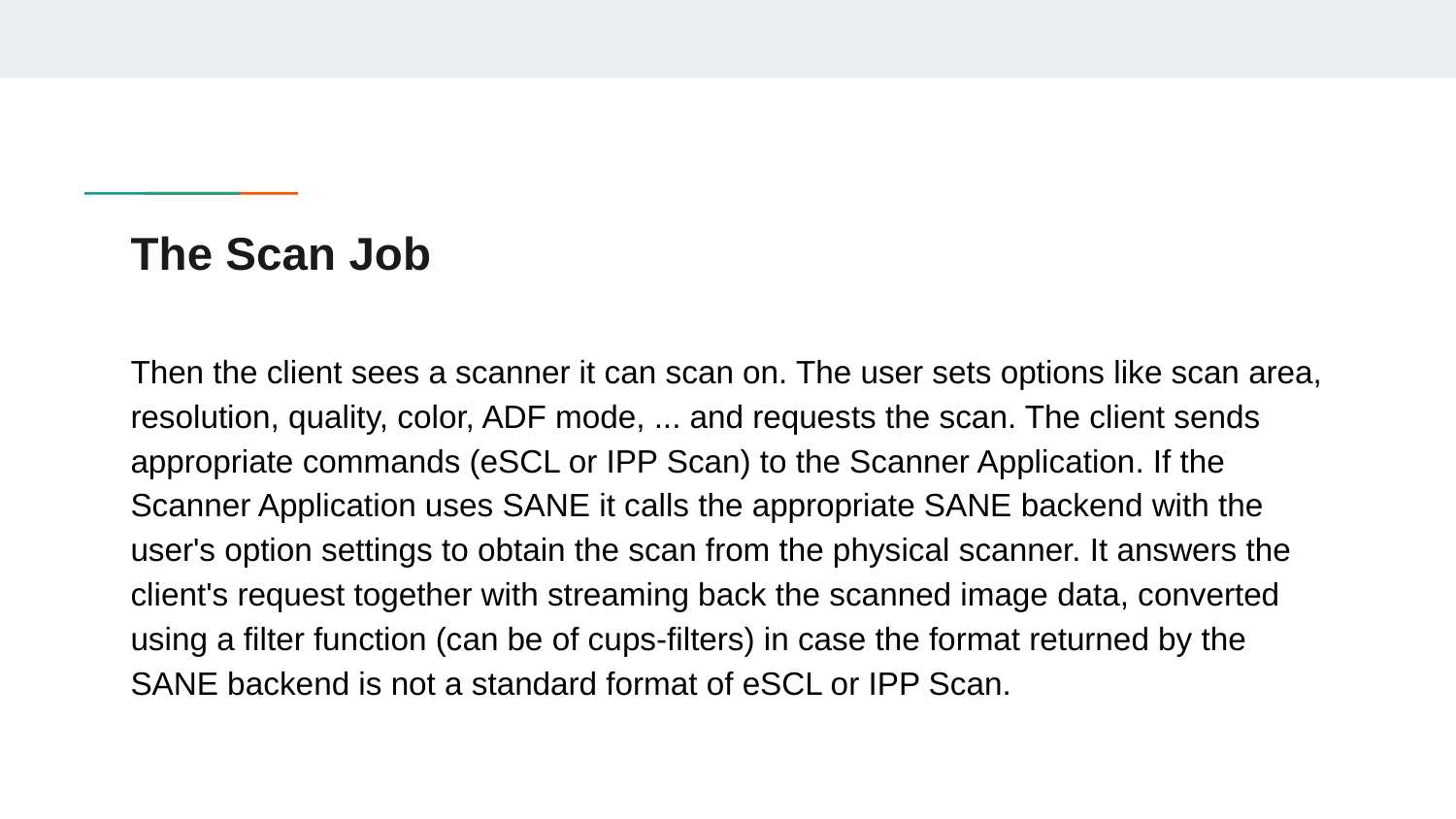

# The Scan Job
Then the client sees a scanner it can scan on. The user sets options like scan area, resolution, quality, color, ADF mode, ... and requests the scan. The client sends appropriate commands (eSCL or IPP Scan) to the Scanner Application. If the Scanner Application uses SANE it calls the appropriate SANE backend with the user's option settings to obtain the scan from the physical scanner. It answers the client's request together with streaming back the scanned image data, converted using a filter function (can be of cups-filters) in case the format returned by the SANE backend is not a standard format of eSCL or IPP Scan.